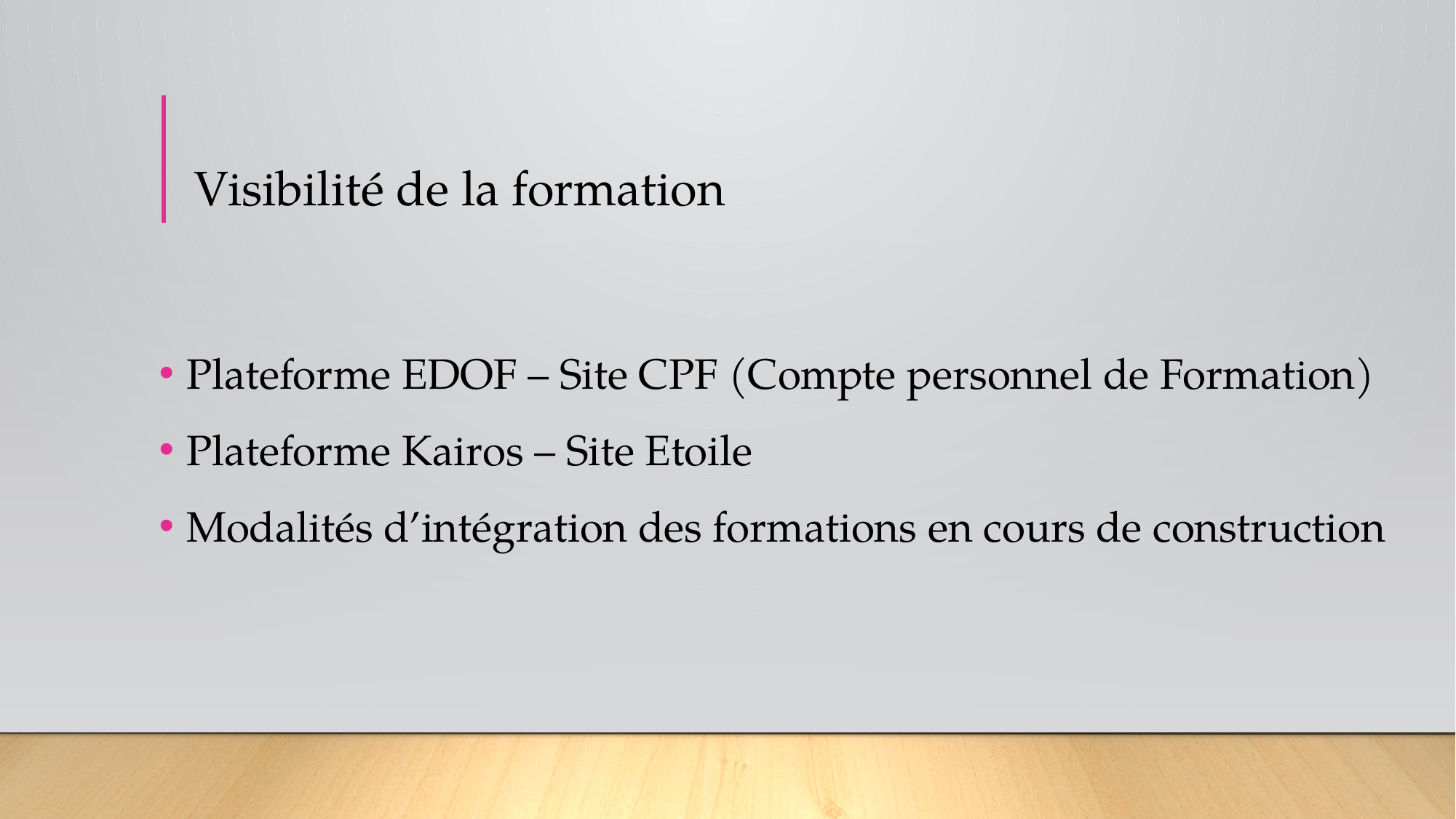

# Visibilité de la formation
Plateforme EDOF – Site CPF (Compte personnel de Formation)
Plateforme Kairos – Site Etoile
Modalités d’intégration des formations en cours de construction